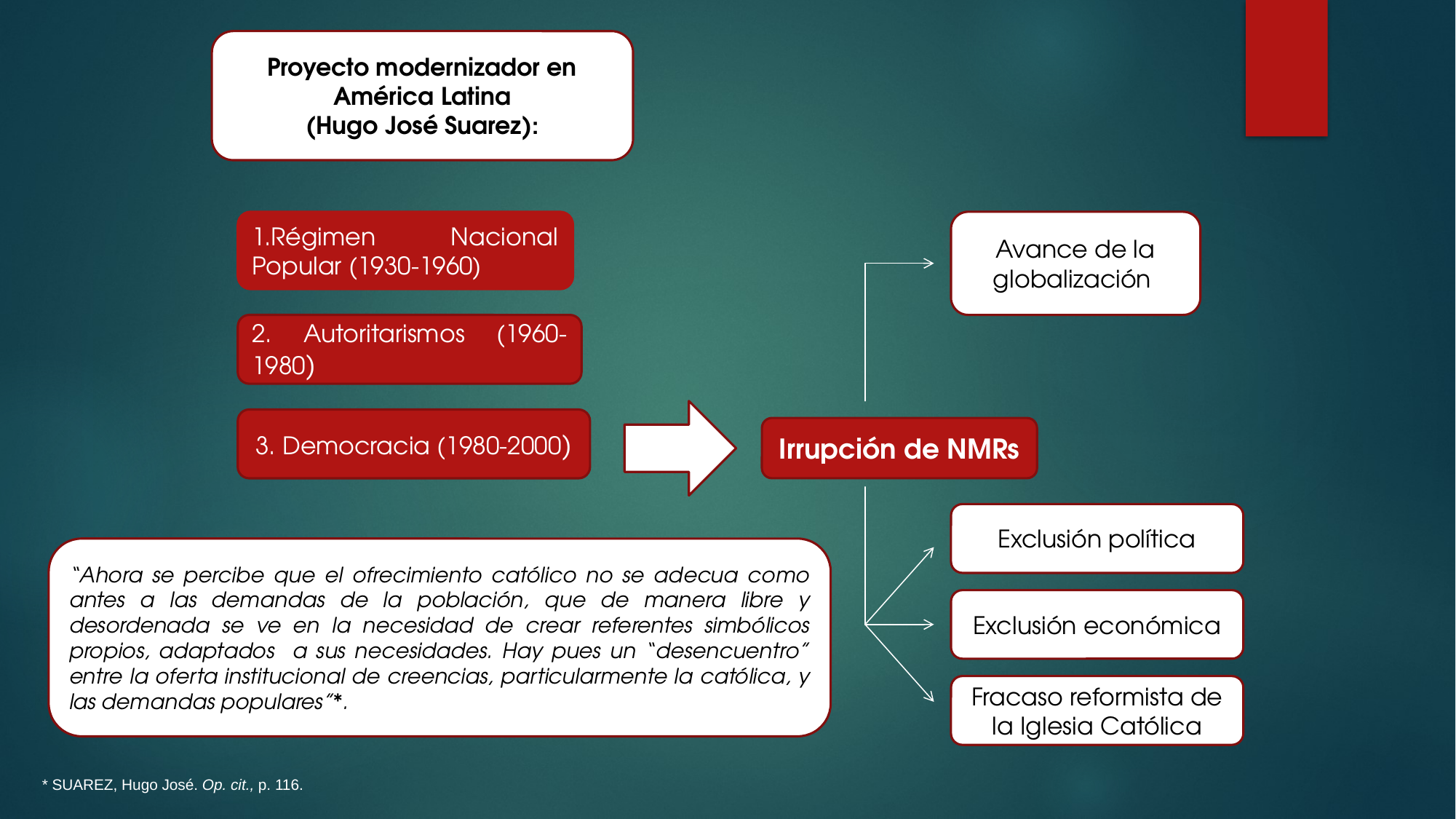

Proyecto modernizador en América Latina
(Hugo José Suarez):
1.Régimen Nacional Popular (1930-1960)
Avance de la globalización
2. Autoritarismos (1960-1980)

3. Democracia (1980-2000)
Irrupción de NMRs
Exclusión política
“Ahora se percibe que el ofrecimiento católico no se adecua como antes a las demandas de la población, que de manera libre y desordenada se ve en la necesidad de crear referentes simbólicos propios, adaptados  a sus necesidades. Hay pues un “desencuentro” entre la oferta institucional de creencias, particularmente la católica, y las demandas populares”*.
Exclusión económica
Fracaso reformista de la Iglesia Católica
* SUAREZ, Hugo José. Op. cit., p. 116.